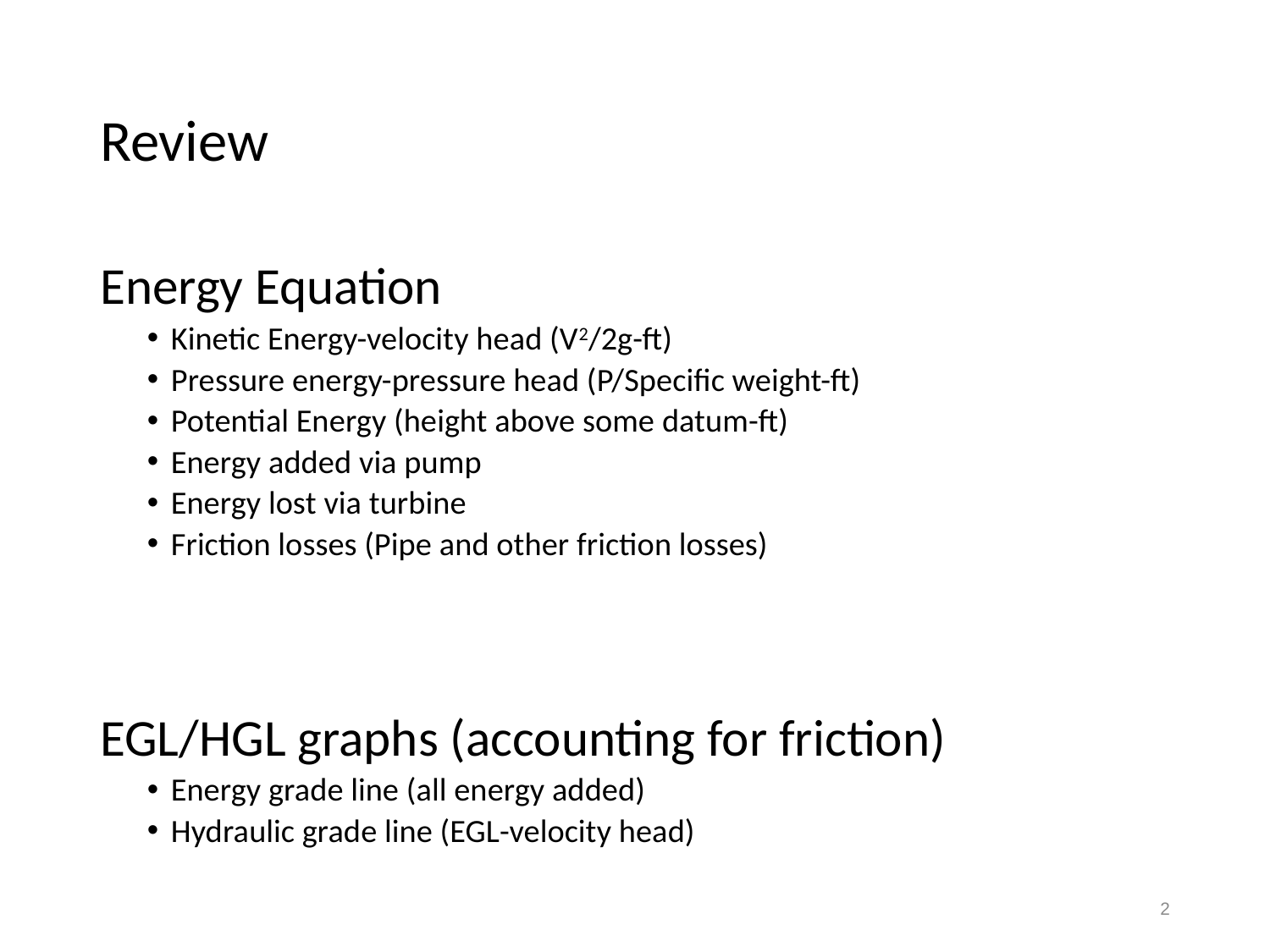

# Review
Energy Equation
Kinetic Energy-velocity head (V2/2g-ft)
Pressure energy-pressure head (P/Specific weight-ft)
Potential Energy (height above some datum-ft)
Energy added via pump
Energy lost via turbine
Friction losses (Pipe and other friction losses)

EGL/HGL graphs (accounting for friction)
Energy grade line (all energy added)
Hydraulic grade line (EGL-velocity head)
2